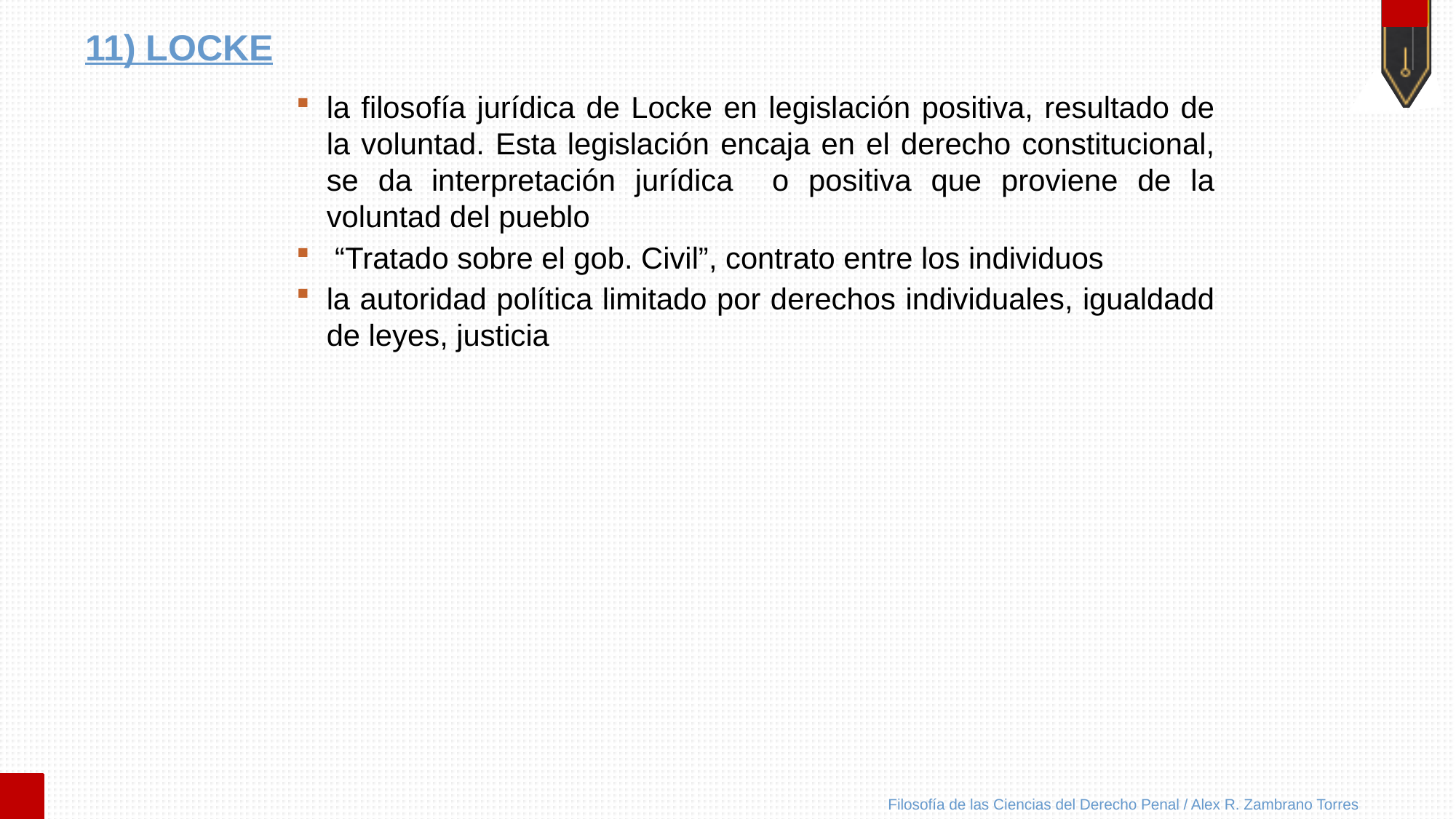

# 11) LOCKE
la filosofía jurídica de Locke en legislación positiva, resultado de la voluntad. Esta legislación encaja en el derecho constitucional, se da interpretación jurídica  o positiva que proviene de la voluntad del pueblo
 “Tratado sobre el gob. Civil”, contrato entre los individuos
la autoridad política limitado por derechos individuales, igualdadd de leyes, justicia